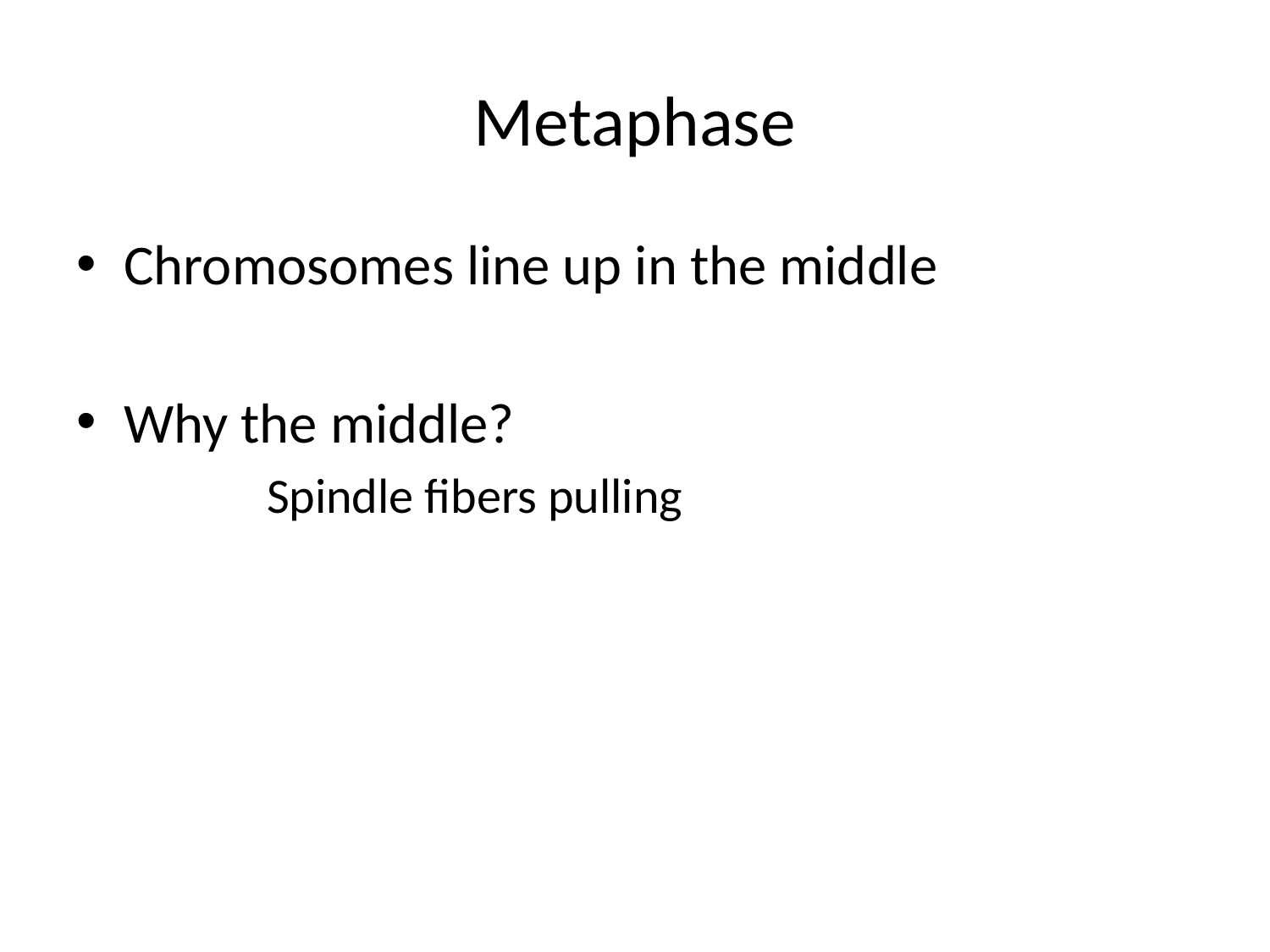

# Metaphase
Chromosomes line up in the middle

Why the middle?
	Spindle fibers pulling